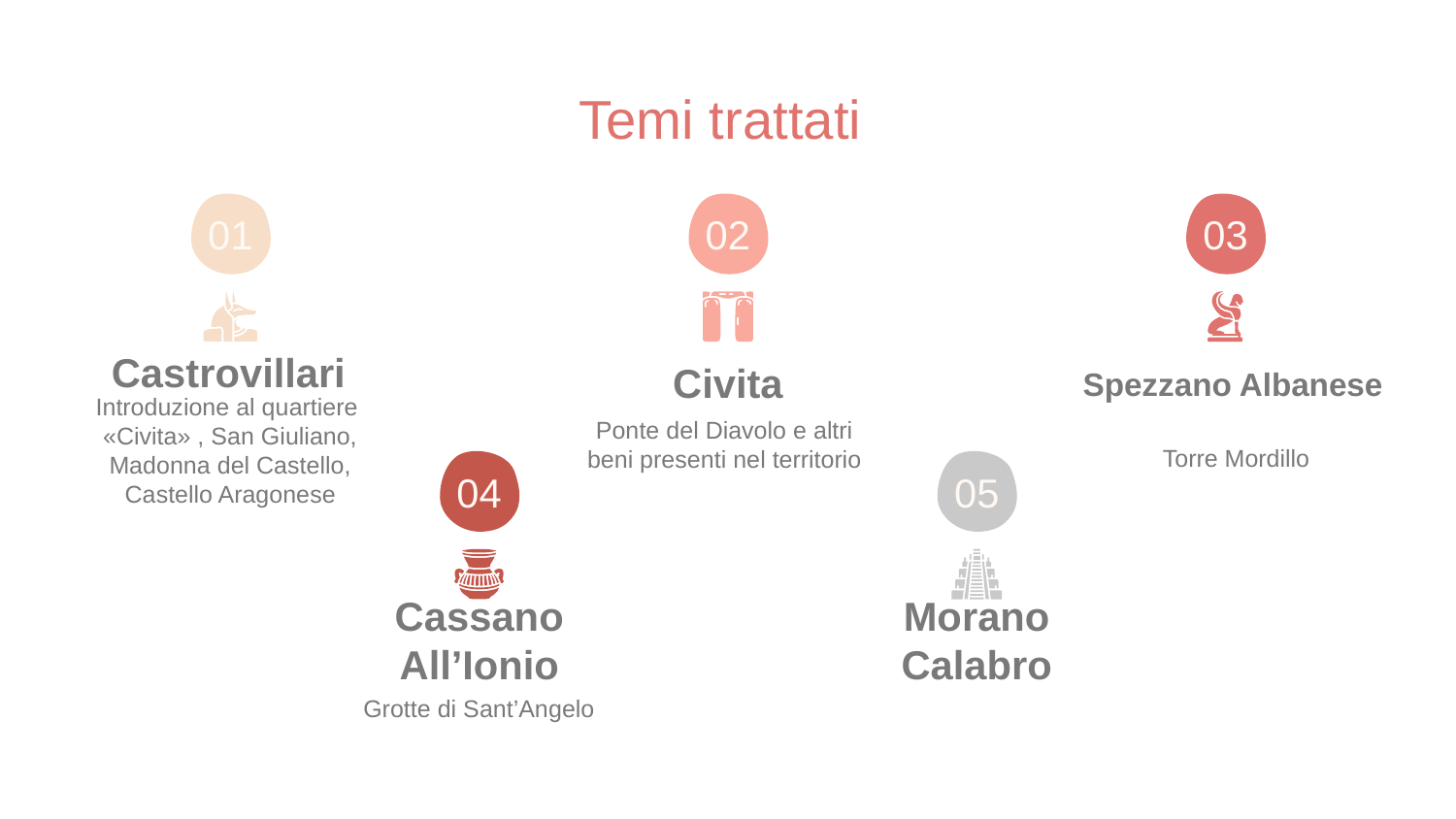

# Temi trattati

01
Castrovillari
Introduzione al quartiere  «Civita» , San Giuliano, Madonna del Castello, Castello Aragonese
02
Civita
03
Spezzano Albanese
Torre Mordillo

Ponte del Diavolo e altri beni presenti nel territorio

04
Cassano All’Ionio
Grotte di Sant’Angelo
05
Morano Calabro